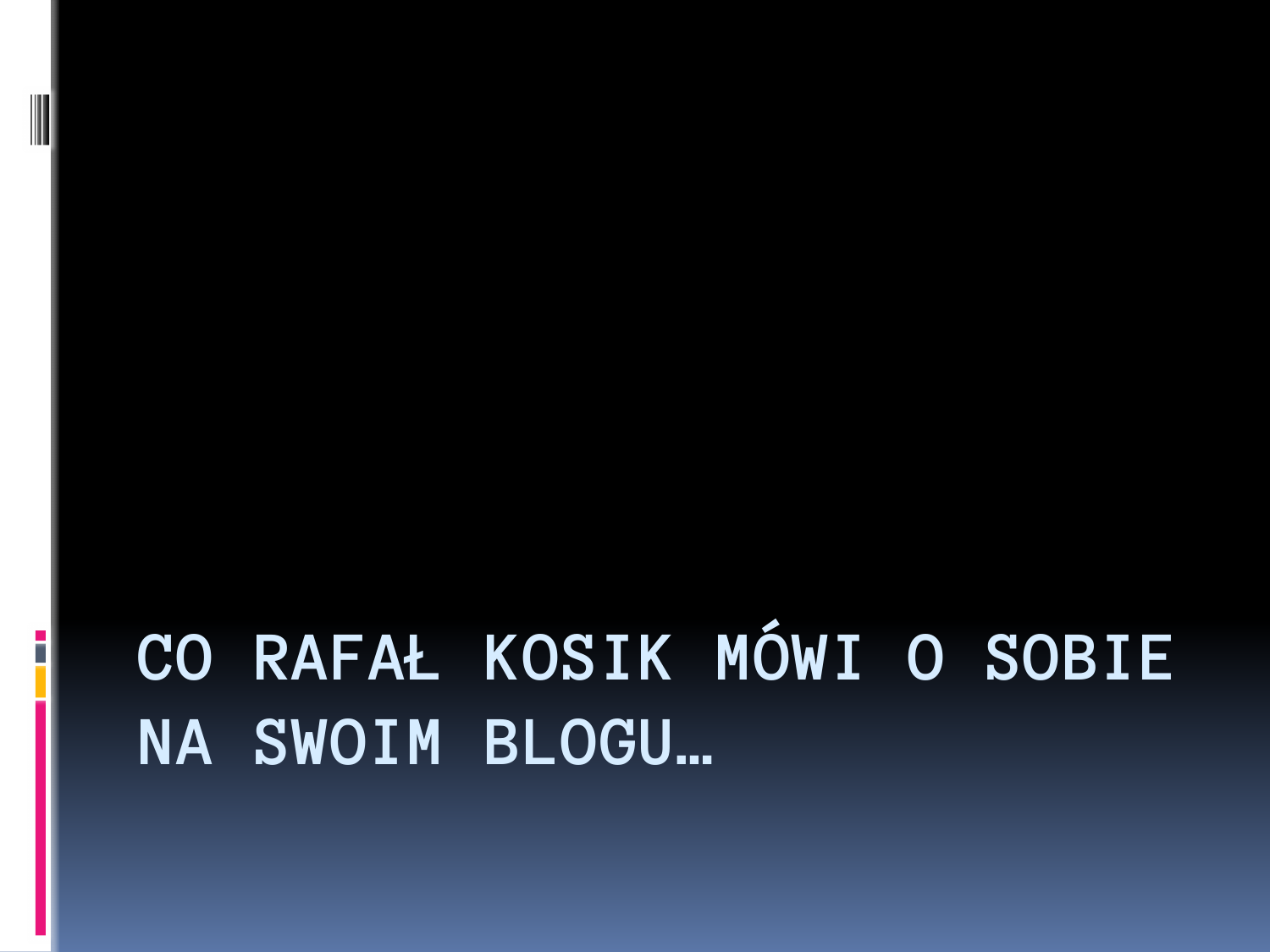

# Co Rafał Kosik mówi o sobie na swoim blogu…